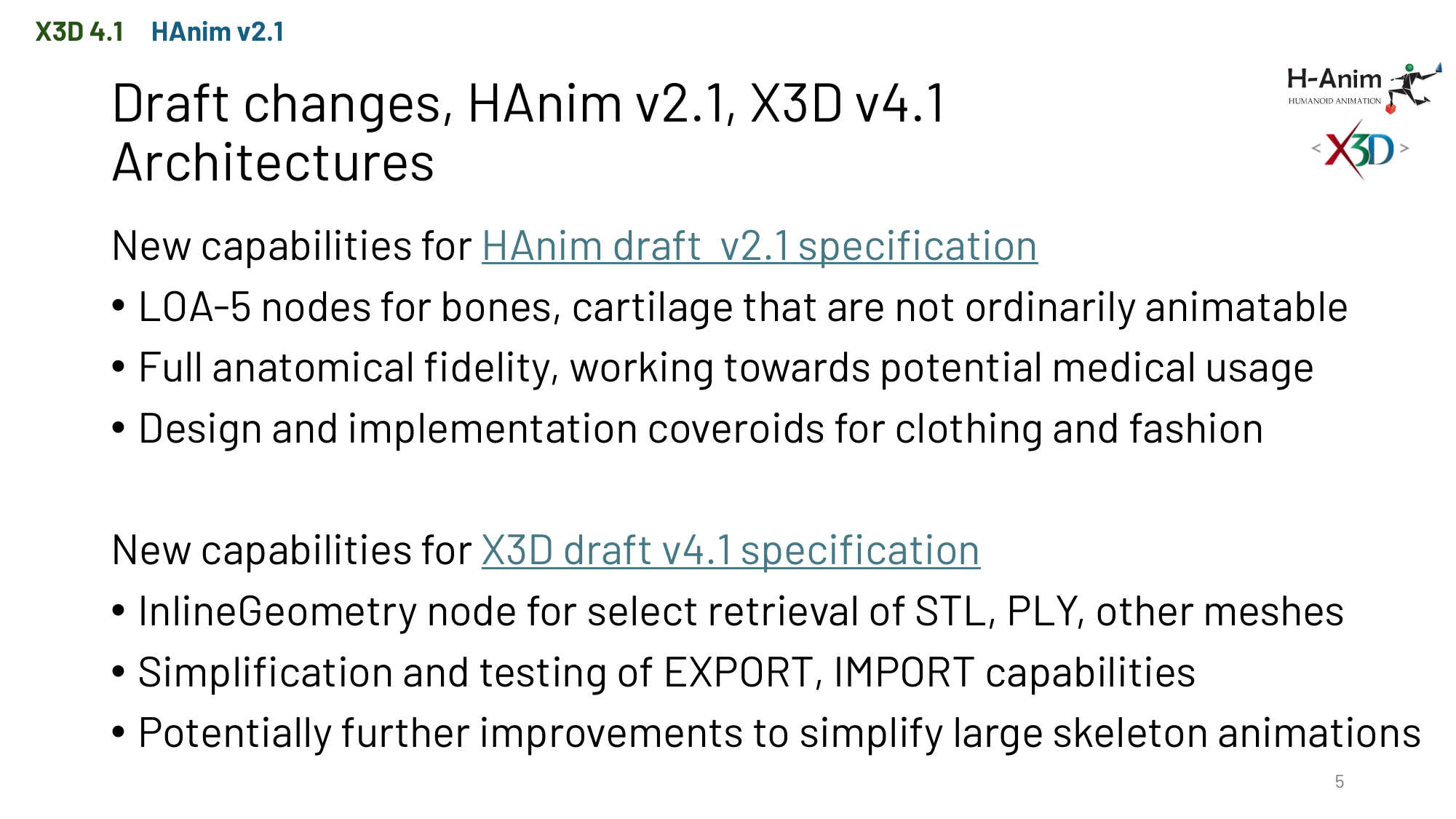

X3D 4.1
HAnim v2.1
# Draft changes, HAnim v2.1, X3D v4.1 Architectures
New capabilities for HAnim draft  v2.1 specification
LOA-5 nodes for bones, cartilage that are not ordinarily animatable
Full anatomical fidelity, working towards potential medical usage
Design and implementation coveroids for clothing and fashion

New capabilities for X3D draft v4.1 specification
InlineGeometry node for select retrieval of STL, PLY, other meshes
Simplification and testing of EXPORT, IMPORT capabilities
Potentially further improvements to simplify large skeleton animations

5